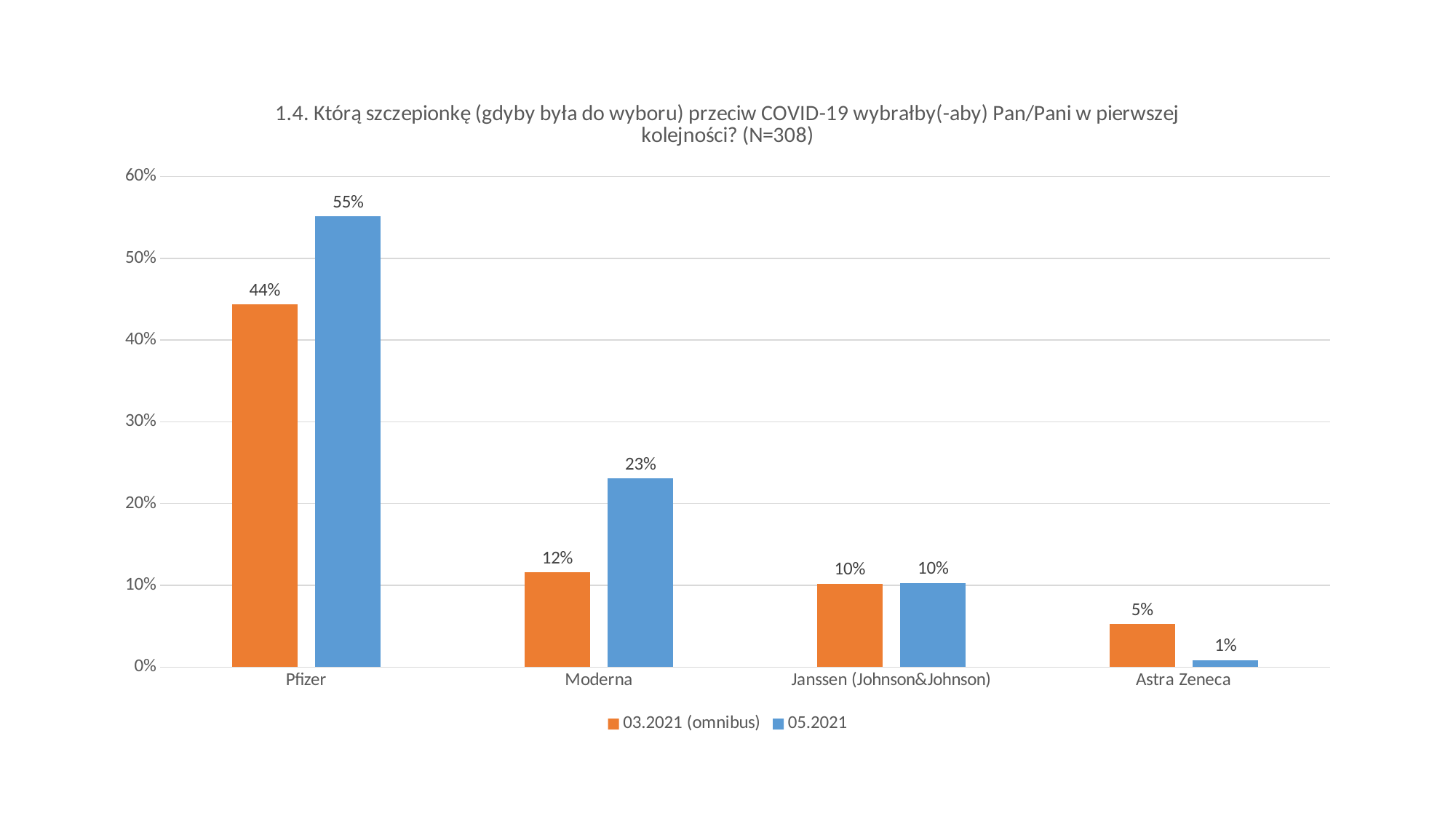

### Chart:

| Category | 03.2021 (omnibus) | 05.2021 |
|---|---|---|
| Pfizer | 0.4436136883518952 | 0.551302447114004 |
| Moderna | 0.11575659424194146 | 0.23072530296329327 |
| Janssen (Johnson&Johnson) | 0.10174901771212638 | 0.10288813899471083 |
| Astra Zeneca | 0.05264155004964257 | 0.008615674626260283 |